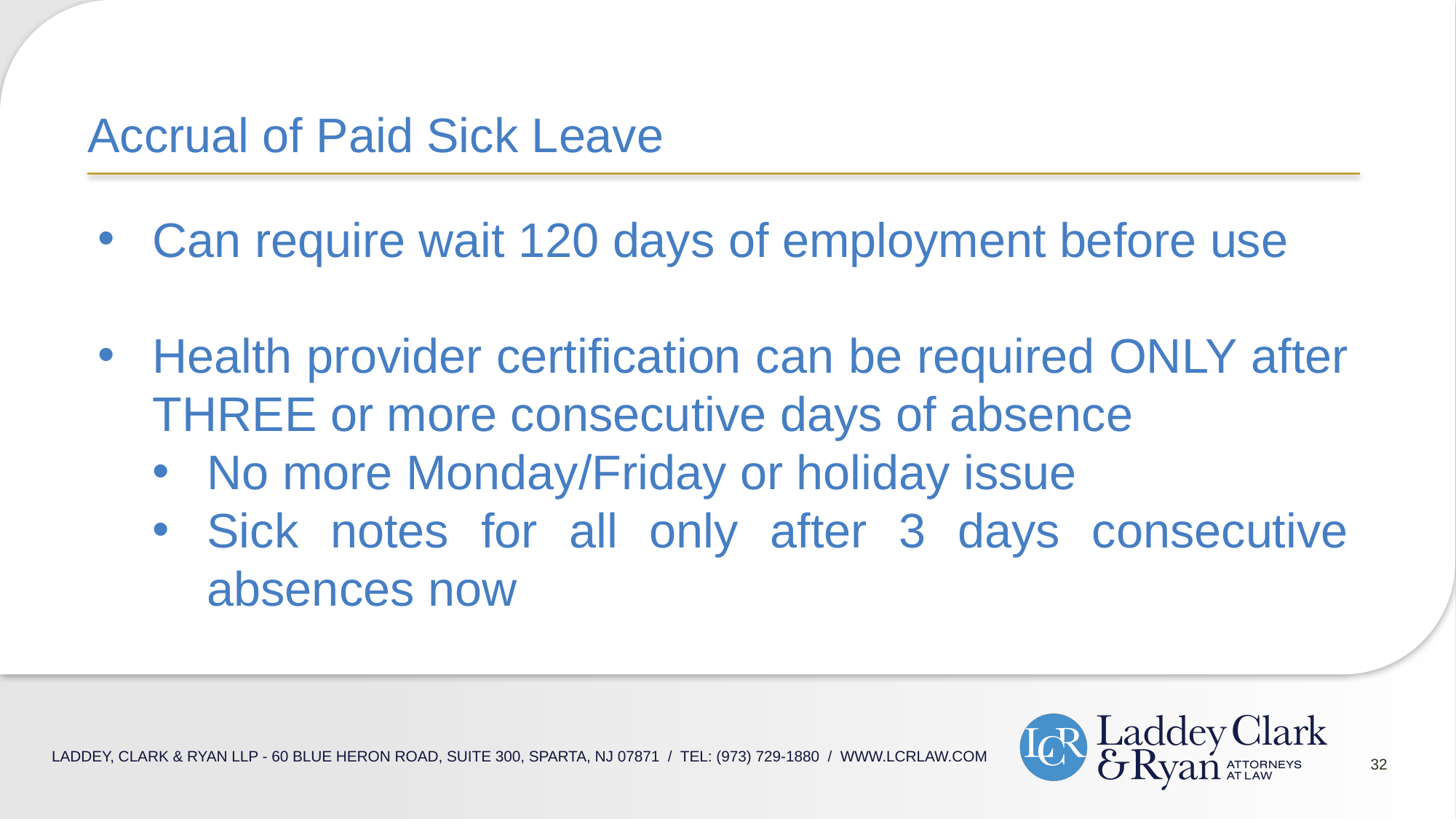

Accrual of Paid Sick Leave
Can require wait 120 days of employment before use

Health provider certification can be required ONLY after THREE or more consecutive days of absence
No more Monday/Friday or holiday issue
Sick notes for all only after 3 days consecutive absences now